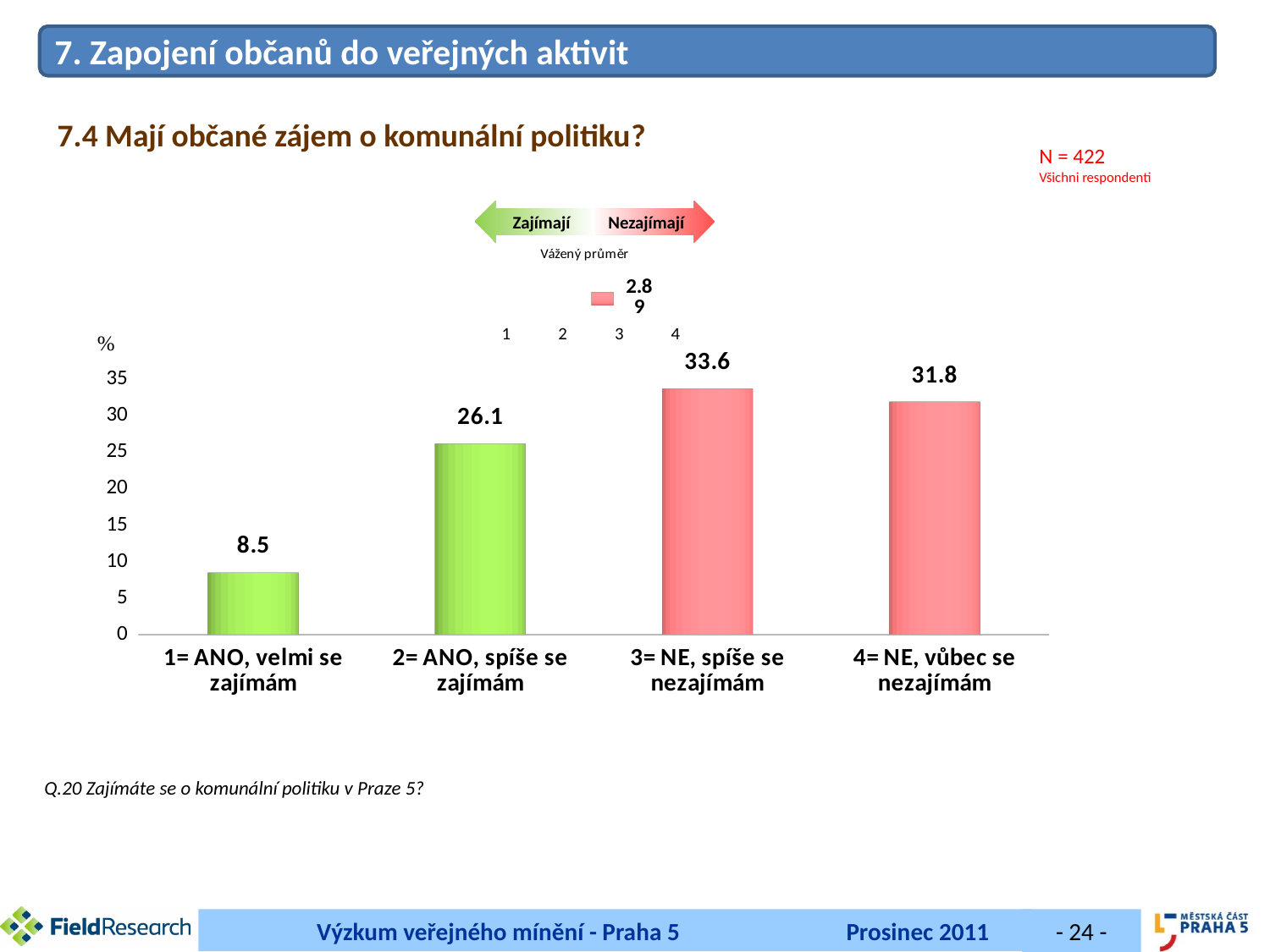

7. Zapojení občanů do veřejných aktivit
7.4 Mají občané zájem o komunální politiku?
N = 422
Všichni respondenti
Zajímají
Nezajímají

[unsupported chart]

[unsupported chart]

Q.20 Zajímáte se o komunální politiku v Praze 5?